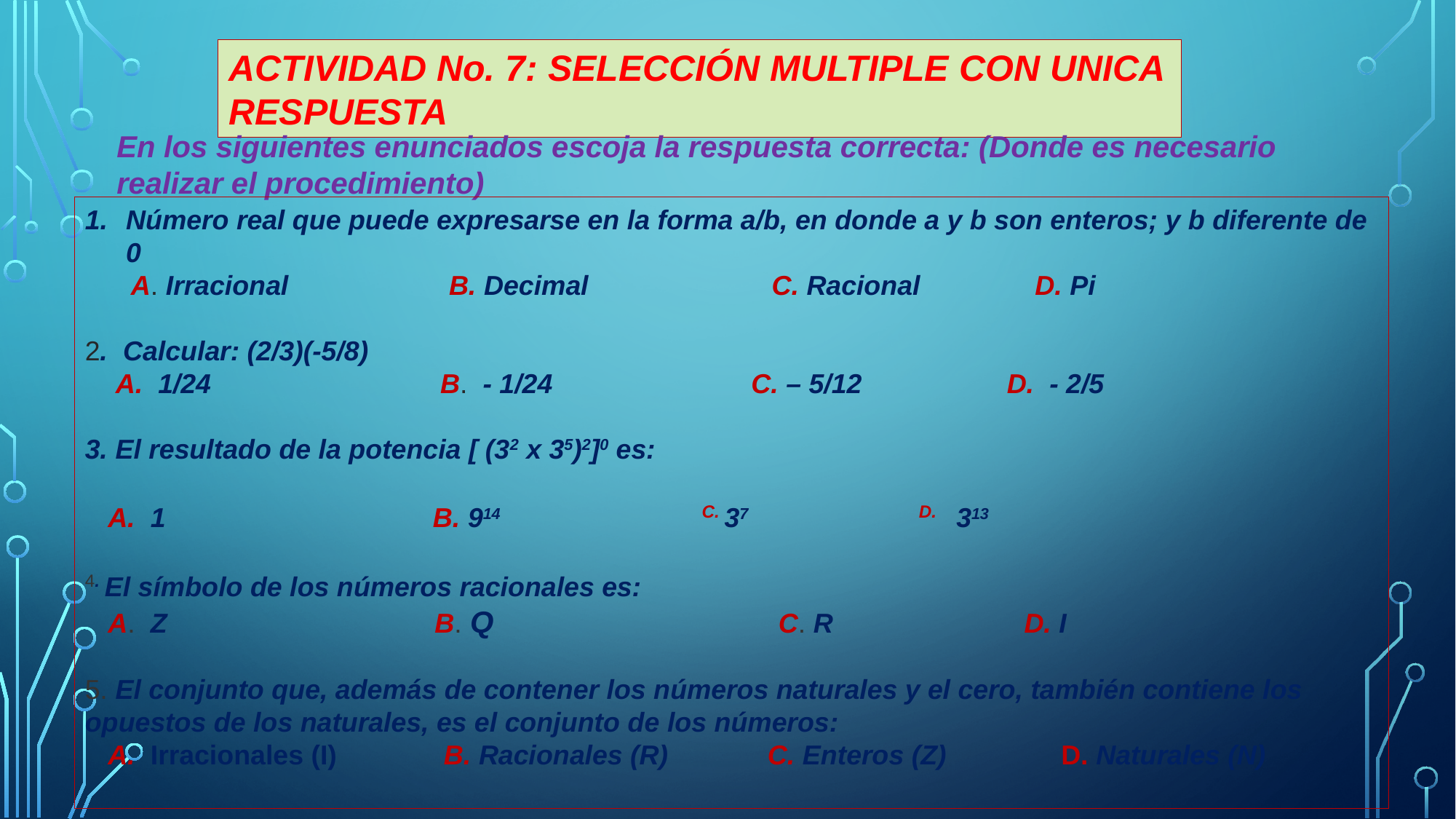

ACTIVIDAD No. 7: SELECCIÓN MULTIPLE CON UNICA RESPUESTA
En los siguientes enunciados escoja la respuesta correcta: (Donde es necesario realizar el procedimiento)
Número real que puede expresarse en la forma a/b, en donde a y b son enteros; y b diferente de 0
      A. Irracional                     B. Decimal                        C. Racional               D. Pi

2.  Calcular: (2/3)(-5/8)
    A.  1/24                              B.  - 1/24                          C. – 5/12                   D.  - 2/5

3. El resultado de la potencia [ (32 x 35)2]0 es:

   A.  1                                   B. 914                                              C. 37                                       D.    313

4. El símbolo de los números racionales es:
   A.  Z                                   B. Q                                  C. R                         D. I

5. El conjunto que, además de contener los números naturales y el cero, también contiene los opuestos de los naturales, es el conjunto de los números:
   A.  Irracionales (I)              B. Racionales (R)             C. Enteros (Z)               D. Naturales (N)